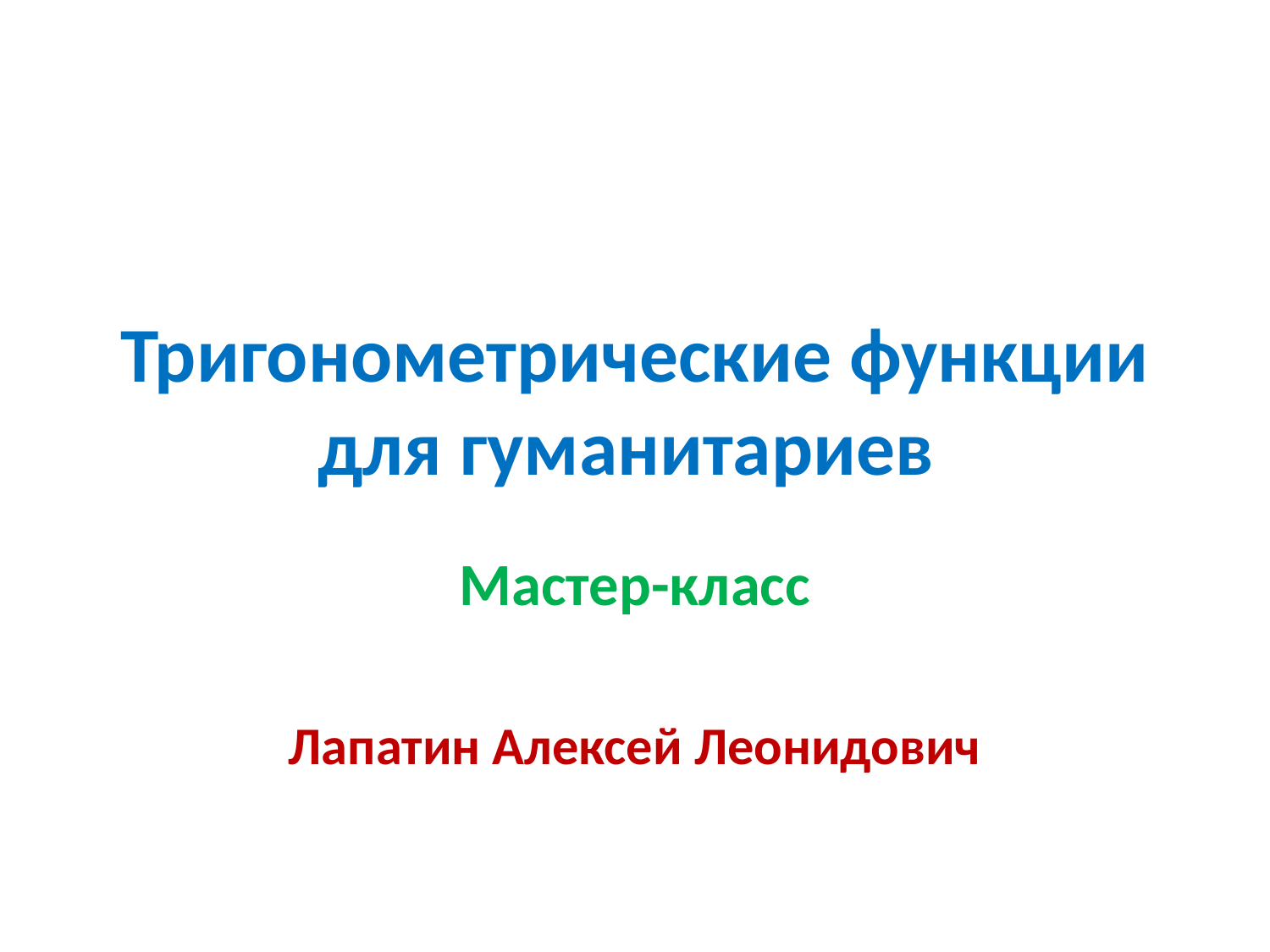

# Тригонометрические функции для гуманитариев
Мастер-класс

Лапатин Алексей Леонидович